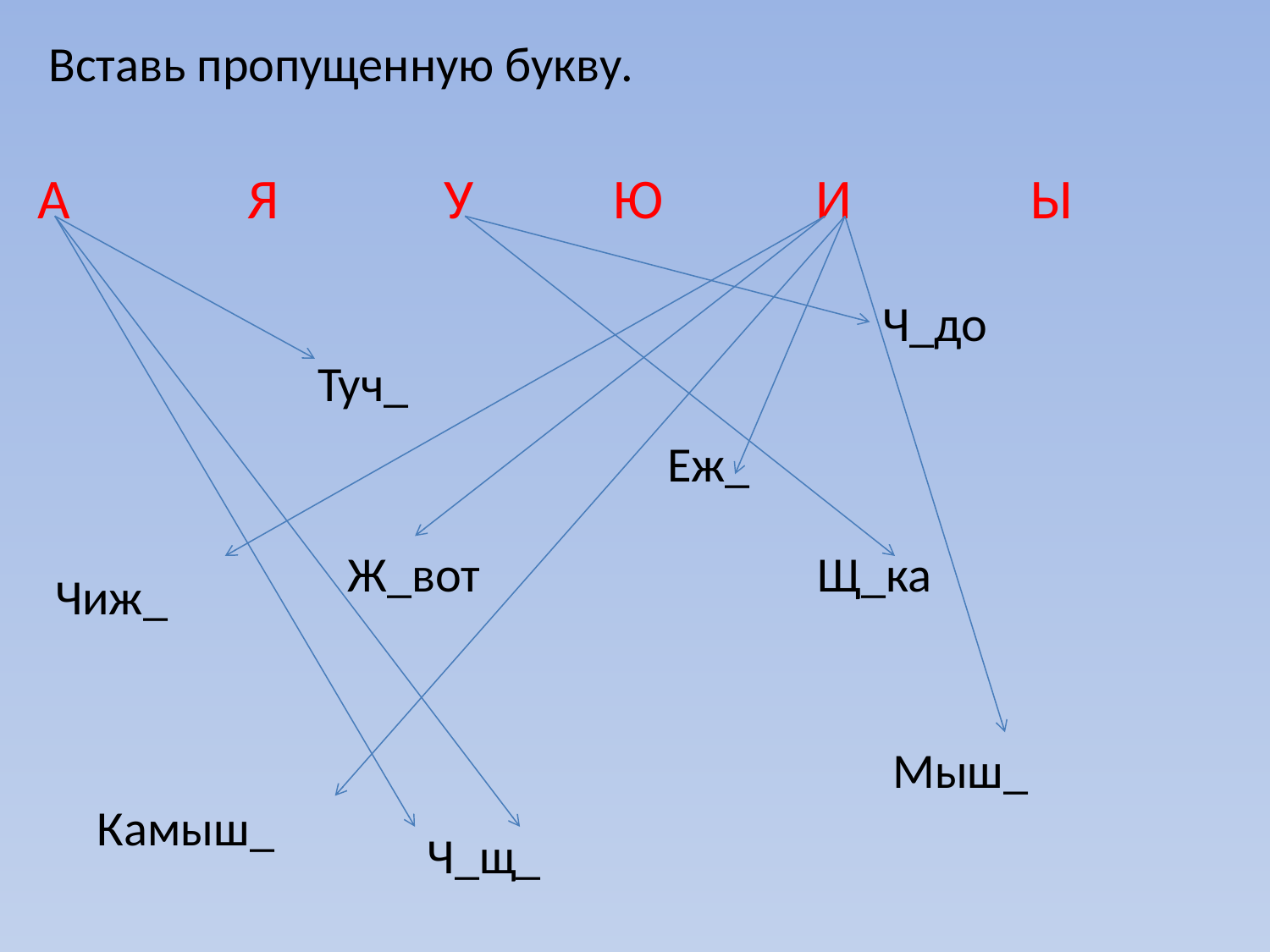

Вставь пропущенную букву.
А              Я             У           Ю            И              Ы
Ч_до
Туч_
Еж_
Ж_вот
Щ_ка
Чиж_
Мыш_
Камыш_
Ч_щ_